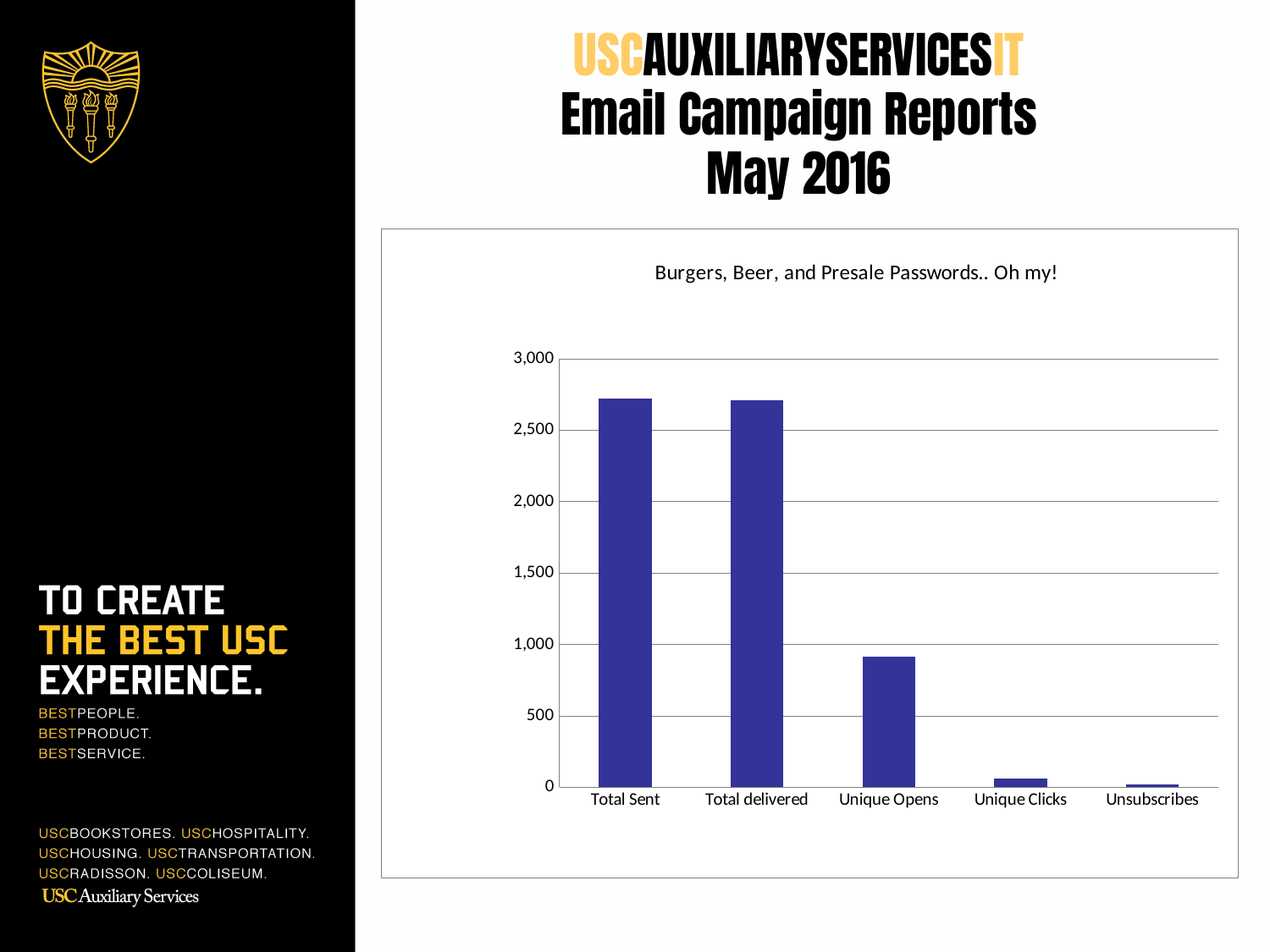

# USCAUXILIARYSERVICESIT Email Campaign Reports May 2016

### Chart: Burgers, Beer, and Presale Passwords.. Oh my!

| Category | Coliseum List |
|---|---|
| Total Sent | 2723.0 |
| Total delivered | 2710.0 |
| Unique Opens | 913.0 |
| Unique Clicks | 60.0 |
| Unsubscribes | 17.0 |